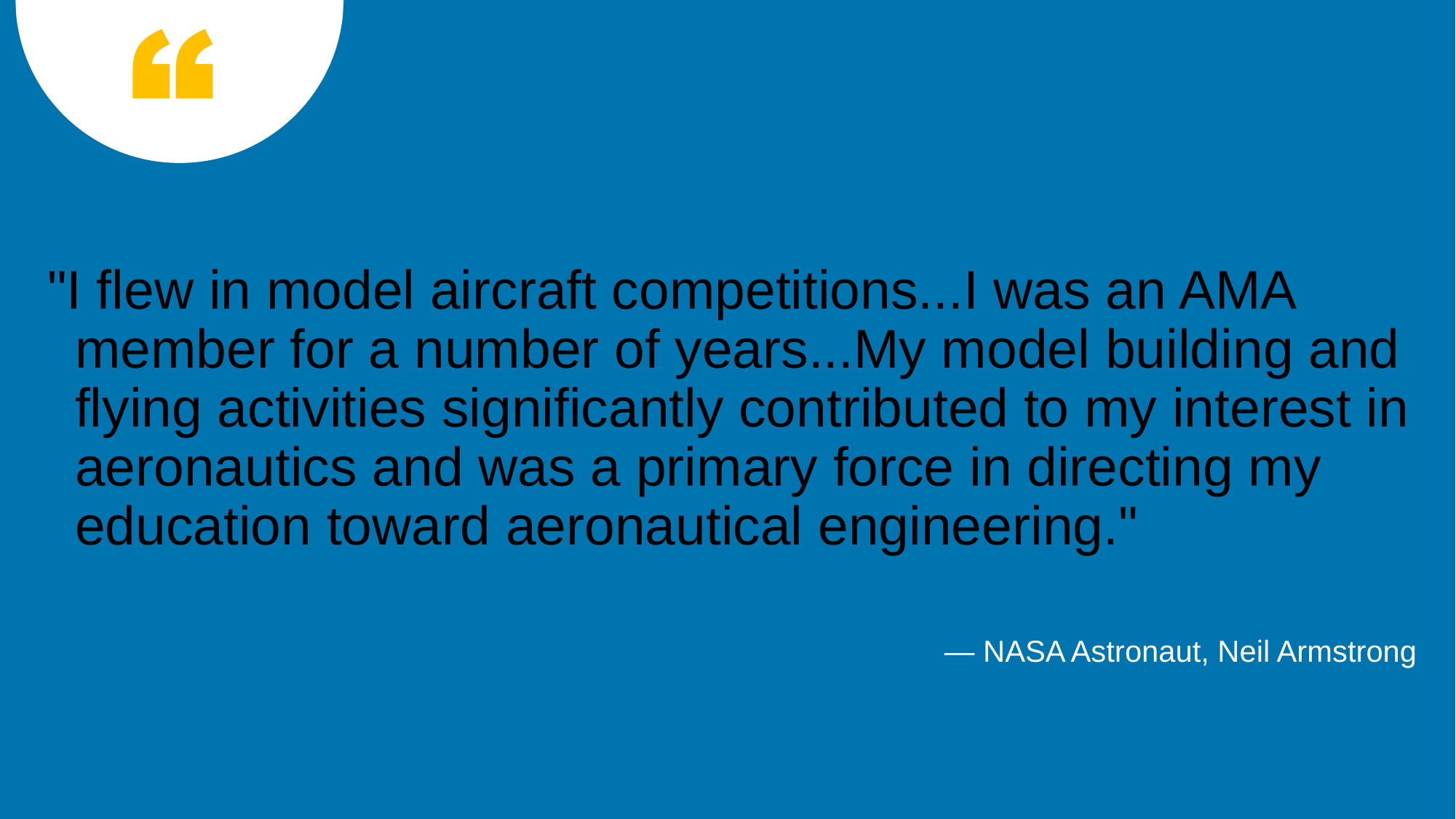

"I flew in model aircraft competitions...I was an AMA member for a number of years...My model building and flying activities significantly contributed to my interest in aeronautics and was a primary force in directing my education toward aeronautical engineering."
— NASA Astronaut, Neil Armstrong

3